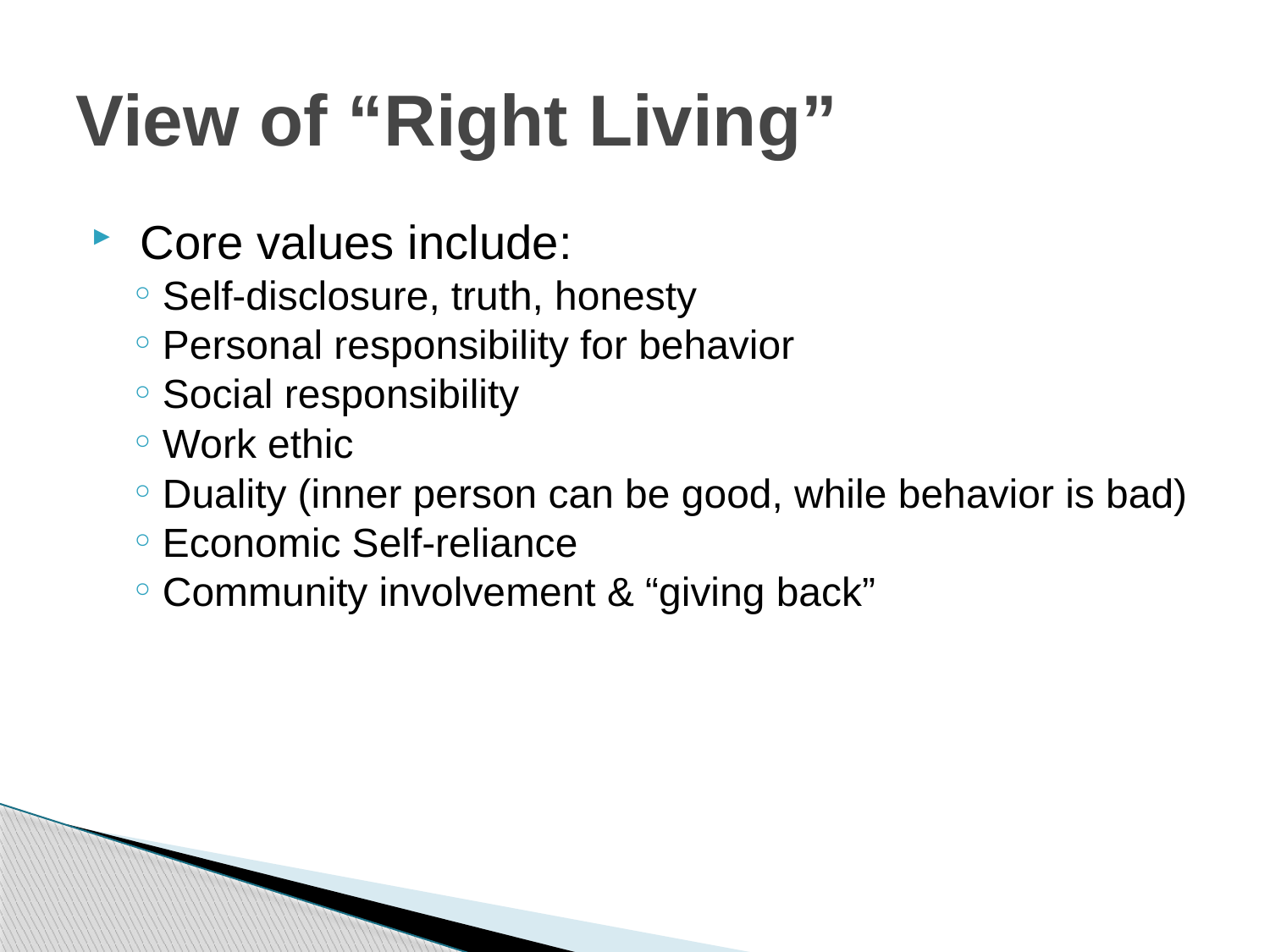

# View of “Right Living”
 Core values include:
Self-disclosure, truth, honesty
Personal responsibility for behavior
Social responsibility
Work ethic
Duality (inner person can be good, while behavior is bad)
Economic Self-reliance
Community involvement & “giving back”